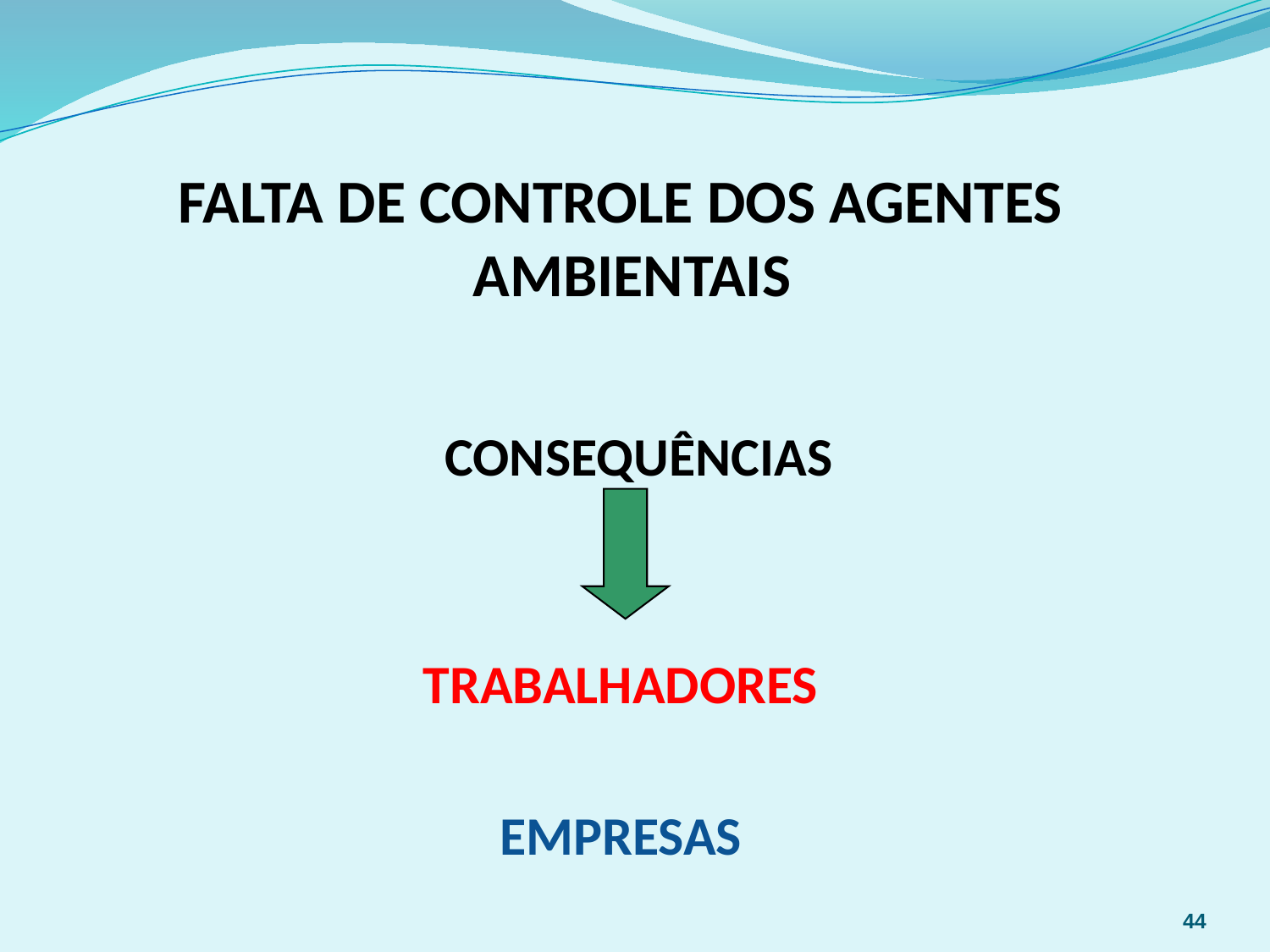

FALTA DE CONTROLE DOS AGENTES AMBIENTAIS
CONSEQUÊNCIAS

TRABALHADORES

EMPRESAS

44